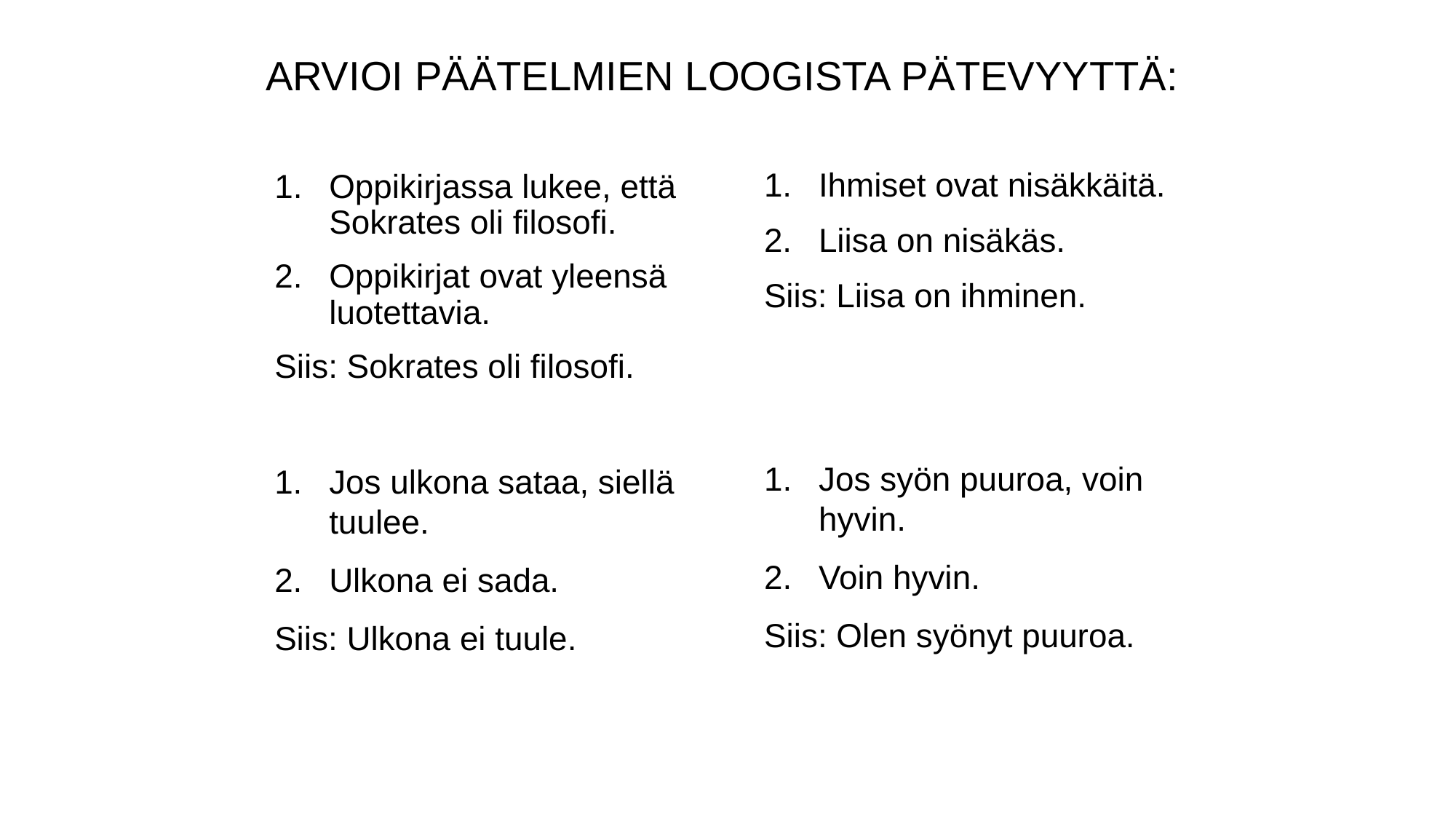

# ARVIOI PÄÄTELMIEN LOOGISTA PÄTEVYYTTÄ:
Oppikirjassa lukee, että Sokrates oli filosofi.
Oppikirjat ovat yleensä luotettavia.
Siis: Sokrates oli filosofi.

Ihmiset ovat nisäkkäitä.
Liisa on nisäkäs.
Siis: Liisa on ihminen.

Jos syön puuroa, voin hyvin.
Voin hyvin.
Siis: Olen syönyt puuroa.

Jos ulkona sataa, siellä tuulee.
Ulkona ei sada.
Siis: Ulkona ei tuule.